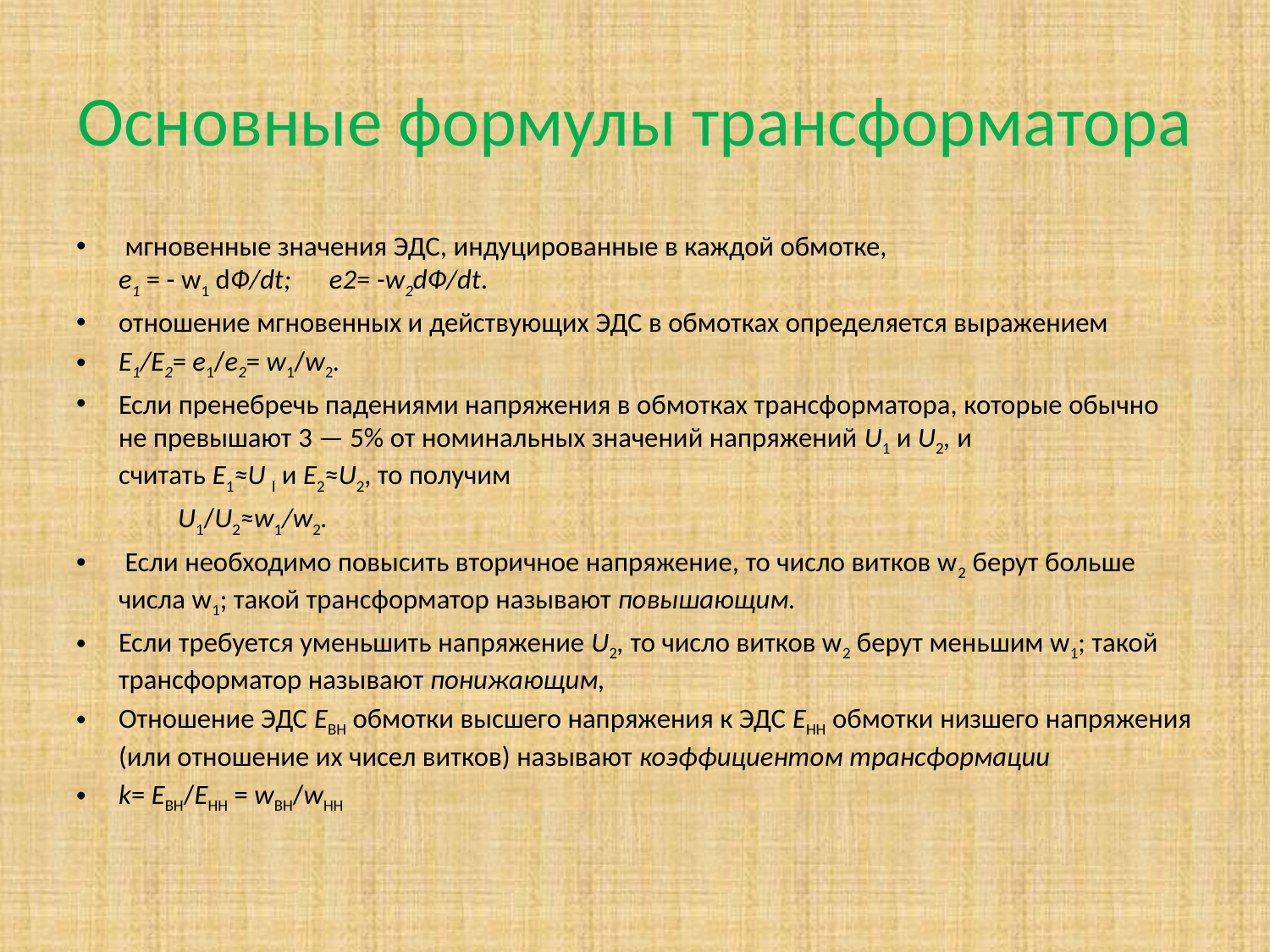

# Основные формулы трансформатора
 мгновенные значения ЭДС, индуцированные в каждой обмотке,
е1 = - w1 dФ/dt;      е2= -w2dФ/dt.
отношение мгновенных и действующих ЭДС в обмотках определяется выражением
E1/E2= e1/e2= w1/w2.
Если пренебречь падениями напряжения в обмотках трансформатора, которые обычно не превышают 3 — 5% от номинальных значений напряжений U1 и U2, и считать E1≈U l и Е2≈U2, то получим
                U1/U2≈w1/w2.
 Если необходимо повысить вторичное напряжение, то число витков w2 берут больше числа w1; такой трансформатор называют повышающим.
Если требуется уменьшить напряжение U2, то число витков w2 берут меньшим w1; такой трансформатор называют понижающим,
Отношение ЭДС ЕВН обмотки высшего напряжения к ЭДС ЕНН обмотки низшего напряжения (или отношение их чисел витков) называют коэффициентом трансформации
k= ЕВН/ЕНН = wВН/wНН